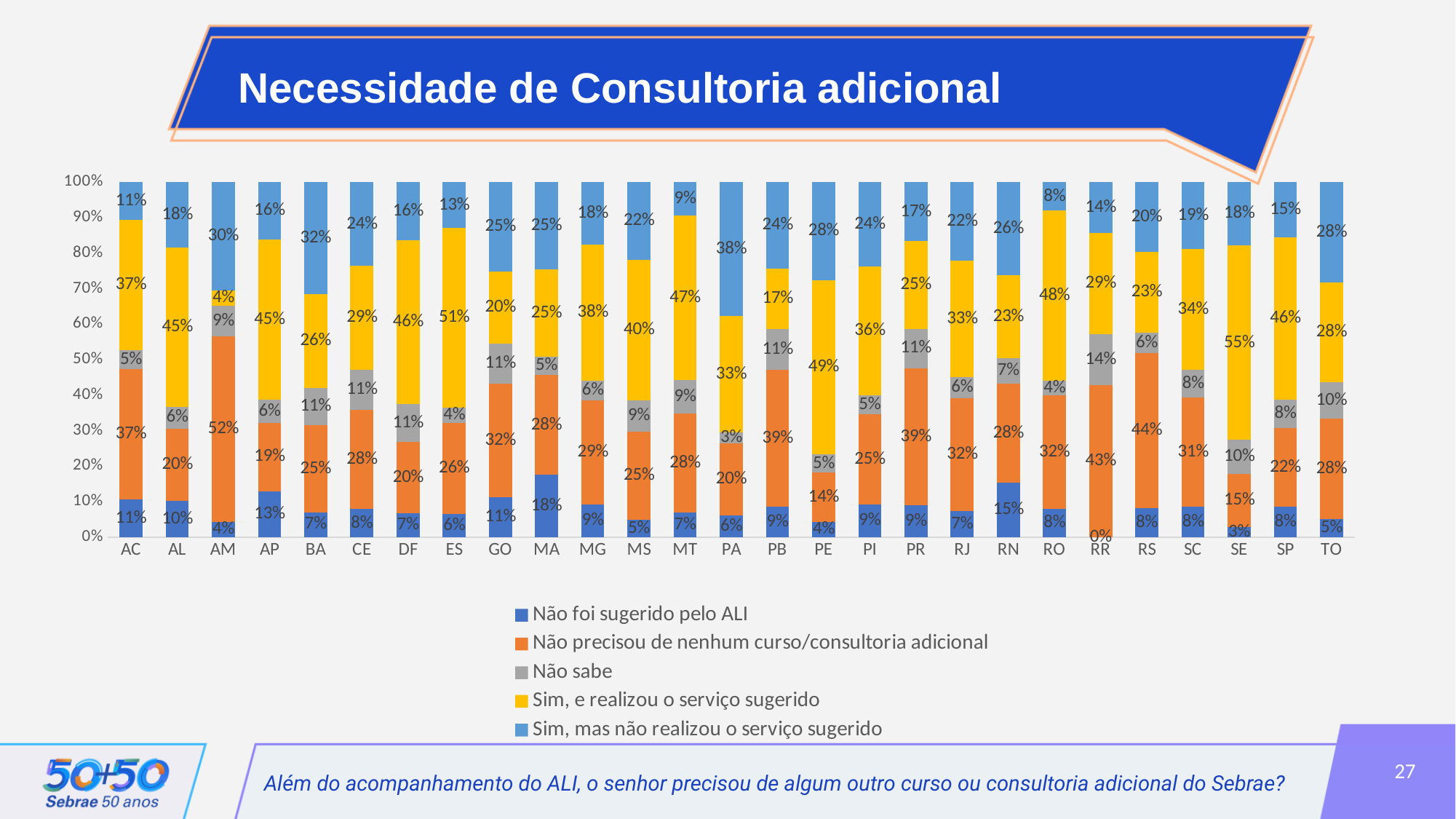

Necessidade de Consultoria adicional

### Chart

| Category | Não foi sugerido pelo ALI | Não precisou de nenhum curso/consultoria adicional | Não sabe | Sim, e realizou o serviço sugerido | Sim, mas não realizou o serviço sugerido |
|---|---|---|---|---|---|
| AC | 0.10526315789473684 | 0.3684210526315789 | 0.05263157894736842 | 0.3684210526315789 | 0.10526315789473684 |
| AL | 0.10204081632653061 | 0.20408163265306123 | 0.061224489795918366 | 0.4489795918367347 | 0.1836734693877551 |
| AM | 0.043478260869565216 | 0.5217391304347826 | 0.08695652173913043 | 0.043478260869565216 | 0.30434782608695654 |
| AP | 0.12903225806451613 | 0.1935483870967742 | 0.06451612903225806 | 0.45161290322580644 | 0.16129032258064516 |
| BA | 0.07017543859649122 | 0.24561403508771928 | 0.10526315789473684 | 0.2631578947368421 | 0.3157894736842105 |
| CE | 0.07865168539325842 | 0.2808988764044944 | 0.11235955056179775 | 0.29213483146067415 | 0.23595505617977527 |
| DF | 0.0673076923076923 | 0.20192307692307693 | 0.10576923076923077 | 0.46153846153846156 | 0.16346153846153846 |
| ES | 0.06451612903225806 | 0.25806451612903225 | 0.043010752688172046 | 0.5053763440860215 | 0.12903225806451613 |
| GO | 0.11229946524064172 | 0.32085561497326204 | 0.11229946524064172 | 0.20320855614973263 | 0.25133689839572193 |
| MA | 0.17543859649122806 | 0.2807017543859649 | 0.05263157894736842 | 0.24561403508771928 | 0.24561403508771928 |
| MG | 0.09183673469387756 | 0.2925170068027211 | 0.05612244897959184 | 0.3843537414965986 | 0.17517006802721088 |
| MS | 0.04950495049504951 | 0.24752475247524752 | 0.0891089108910891 | 0.39603960396039606 | 0.21782178217821782 |
| MT | 0.06976744186046512 | 0.27906976744186046 | 0.09302325581395349 | 0.46511627906976744 | 0.09302325581395349 |
| PA | 0.061224489795918366 | 0.20408163265306123 | 0.030612244897959183 | 0.32653061224489793 | 0.37755102040816324 |
| PB | 0.08571428571428572 | 0.38571428571428573 | 0.11428571428571428 | 0.17142857142857143 | 0.24285714285714285 |
| PE | 0.04310344827586207 | 0.13793103448275862 | 0.05172413793103448 | 0.49137931034482757 | 0.27586206896551724 |
| PI | 0.09090909090909091 | 0.2545454545454545 | 0.05454545454545454 | 0.36363636363636365 | 0.23636363636363636 |
| PR | 0.08936170212765958 | 0.3872340425531915 | 0.11063829787234042 | 0.24680851063829787 | 0.16595744680851063 |
| RJ | 0.07352941176470588 | 0.31862745098039214 | 0.058823529411764705 | 0.3284313725490196 | 0.22058823529411764 |
| RN | 0.15315315315315314 | 0.27927927927927926 | 0.07207207207207207 | 0.23423423423423423 | 0.26126126126126126 |
| RO | 0.08 | 0.32 | 0.04 | 0.48 | 0.08 |
| RR | 0.0 | 0.42857142857142855 | 0.14285714285714285 | 0.2857142857142857 | 0.14285714285714285 |
| RS | 0.08163265306122448 | 0.4362244897959184 | 0.058673469387755105 | 0.22704081632653061 | 0.19642857142857142 |
| SC | 0.08488063660477453 | 0.3076923076923077 | 0.07957559681697612 | 0.3395225464190981 | 0.1883289124668435 |
| SE | 0.0273972602739726 | 0.1506849315068493 | 0.0958904109589041 | 0.547945205479452 | 0.1780821917808219 |
| SP | 0.08491418247515808 | 0.22312556458897922 | 0.07859078590785908 | 0.45889792231255644 | 0.15447154471544716 |
| TO | 0.05128205128205128 | 0.28205128205128205 | 0.10256410256410256 | 0.28205128205128205 | 0.28205128205128205 |
27
Além do acompanhamento do ALI, o senhor precisou de algum outro curso ou consultoria adicional do Sebrae?